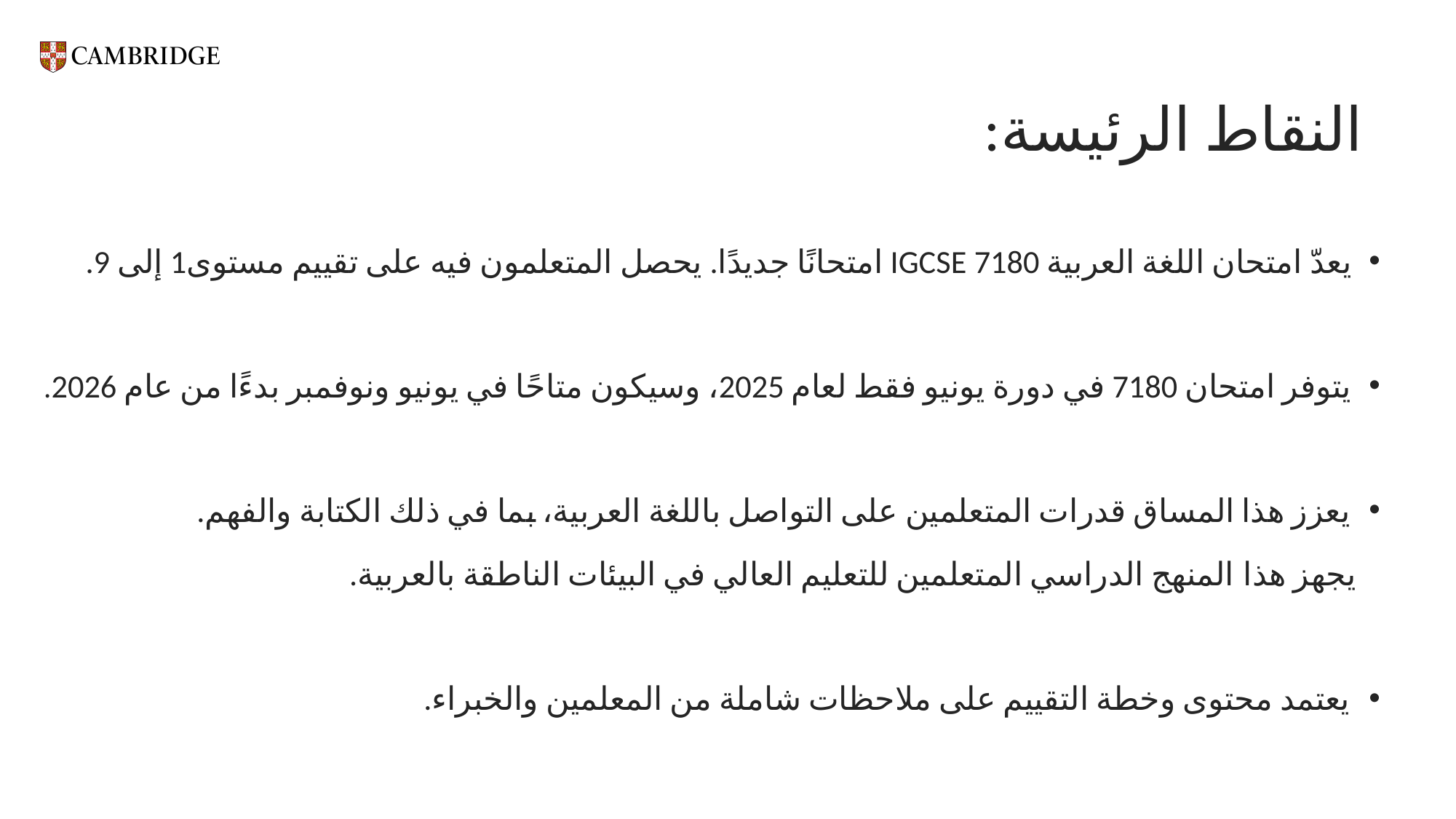

# النقاط الرئيسة:

يعدّ امتحان اللغة العربية 7180 IGCSE امتحانًا جديدًا. يحصل المتعلمون فيه على تقييم مستوى1 إلى 9.

يتوفر امتحان 7180 في دورة يونيو فقط لعام 2025، وسيكون متاحًا في يونيو ونوفمبر بدءًا من عام 2026.

يعزز هذا المساق قدرات المتعلمين على التواصل باللغة العربية، بما في ذلك الكتابة والفهم.
   يجهز هذا المنهج الدراسي المتعلمين للتعليم العالي في البيئات الناطقة بالعربية.

يعتمد محتوى وخطة التقييم على ملاحظات شاملة من المعلمين والخبراء.